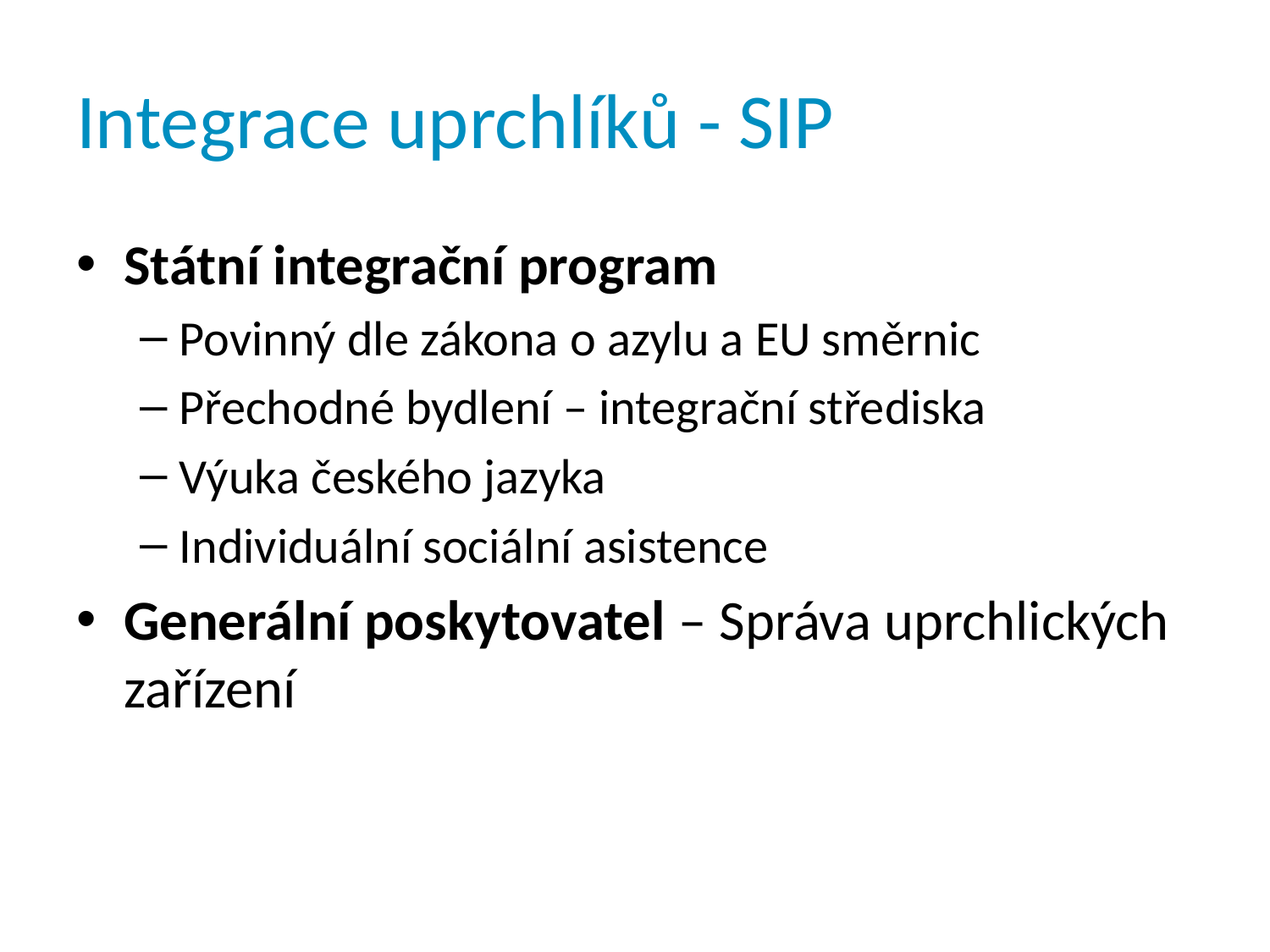

# Integrace uprchlíků - SIP
Státní integrační program
Povinný dle zákona o azylu a EU směrnic
Přechodné bydlení – integrační střediska
Výuka českého jazyka
Individuální sociální asistence
Generální poskytovatel – Správa uprchlických zařízení